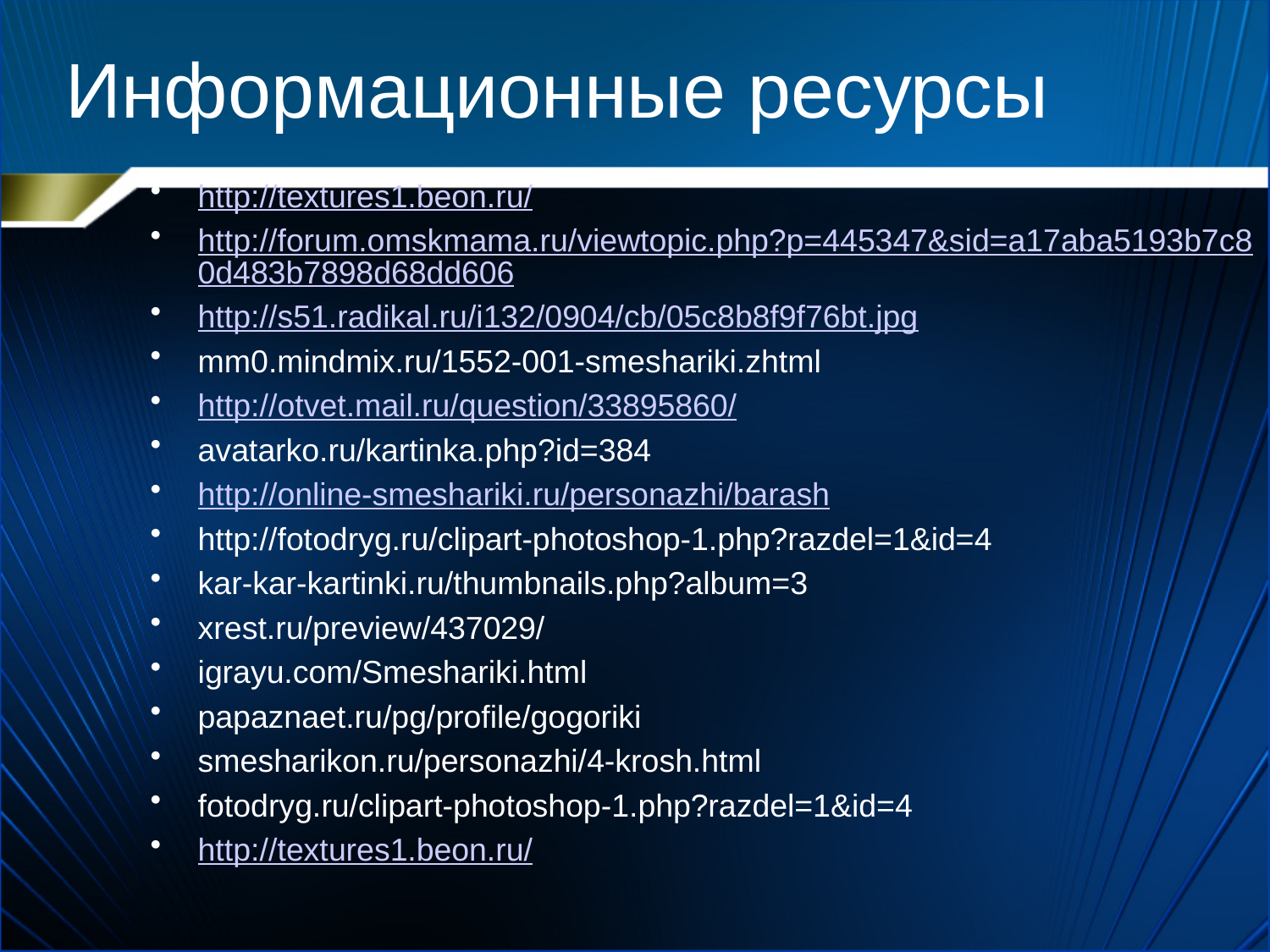

# Информационные ресурсы
http://textures1.beon.ru/
http://forum.omskmama.ru/viewtopic.php?p=445347&sid=a17aba5193b7c80d483b7898d68dd606
http://s51.radikal.ru/i132/0904/cb/05c8b8f9f76bt.jpg
mm0.mindmix.ru/1552-001-smeshariki.zhtml
http://otvet.mail.ru/question/33895860/
avatarko.ru/kartinka.php?id=384
http://online-smeshariki.ru/personazhi/barash
http://fotodryg.ru/clipart-photoshop-1.php?razdel=1&id=4
kar-kar-kartinki.ru/thumbnails.php?album=3
xrest.ru/preview/437029/
igrayu.com/Smeshariki.html
papaznaet.ru/pg/profile/gogoriki
smesharikon.ru/personazhi/4-krosh.html
fotodryg.ru/clipart-photoshop-1.php?razdel=1&id=4
http://textures1.beon.ru/